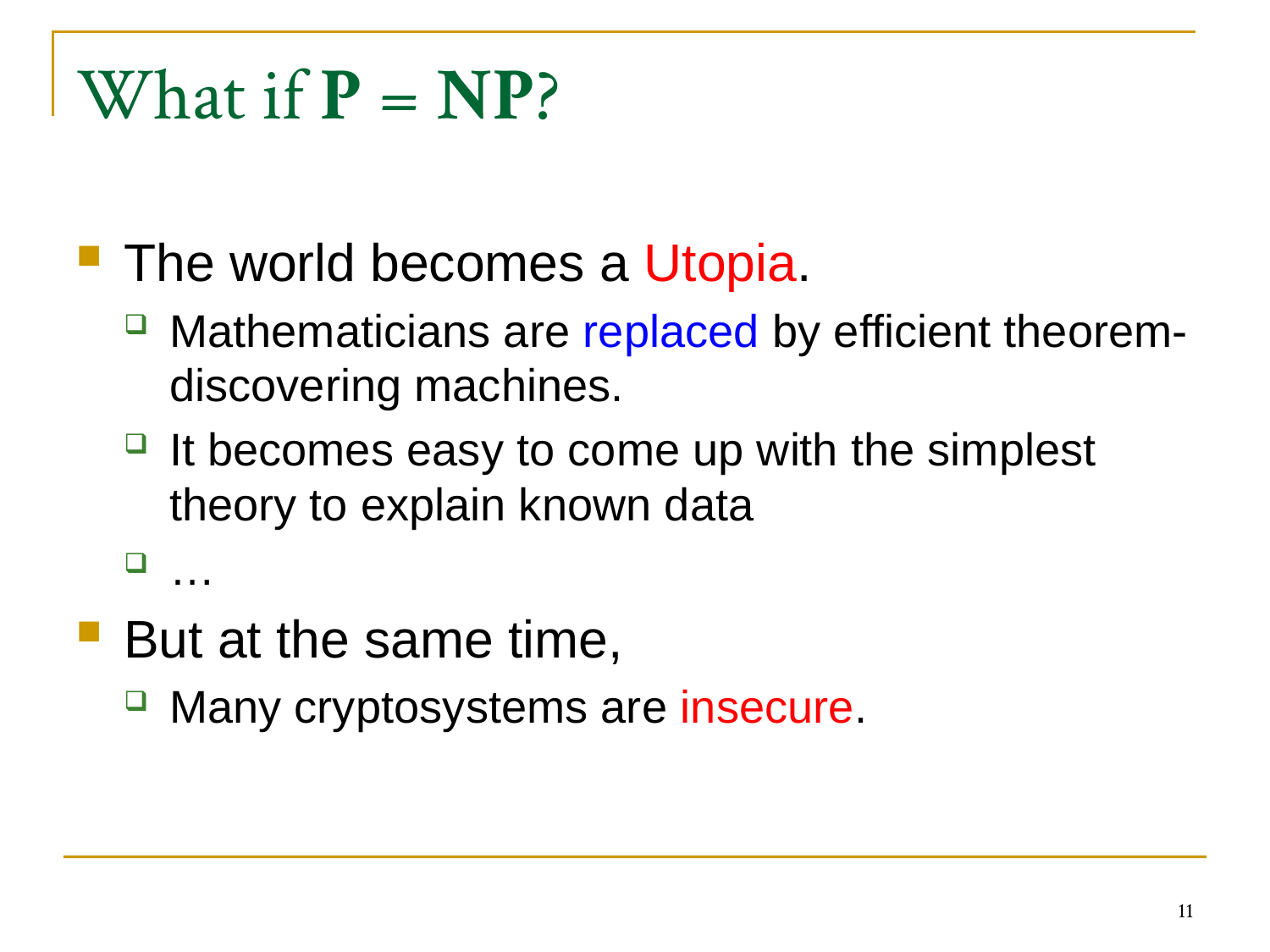

# What if P = NP?
The world becomes a Utopia.
Mathematicians are replaced by efficient theorem-discovering machines.
It becomes easy to come up with the simplest theory to explain known data
…
But at the same time,
Many cryptosystems are insecure.

11